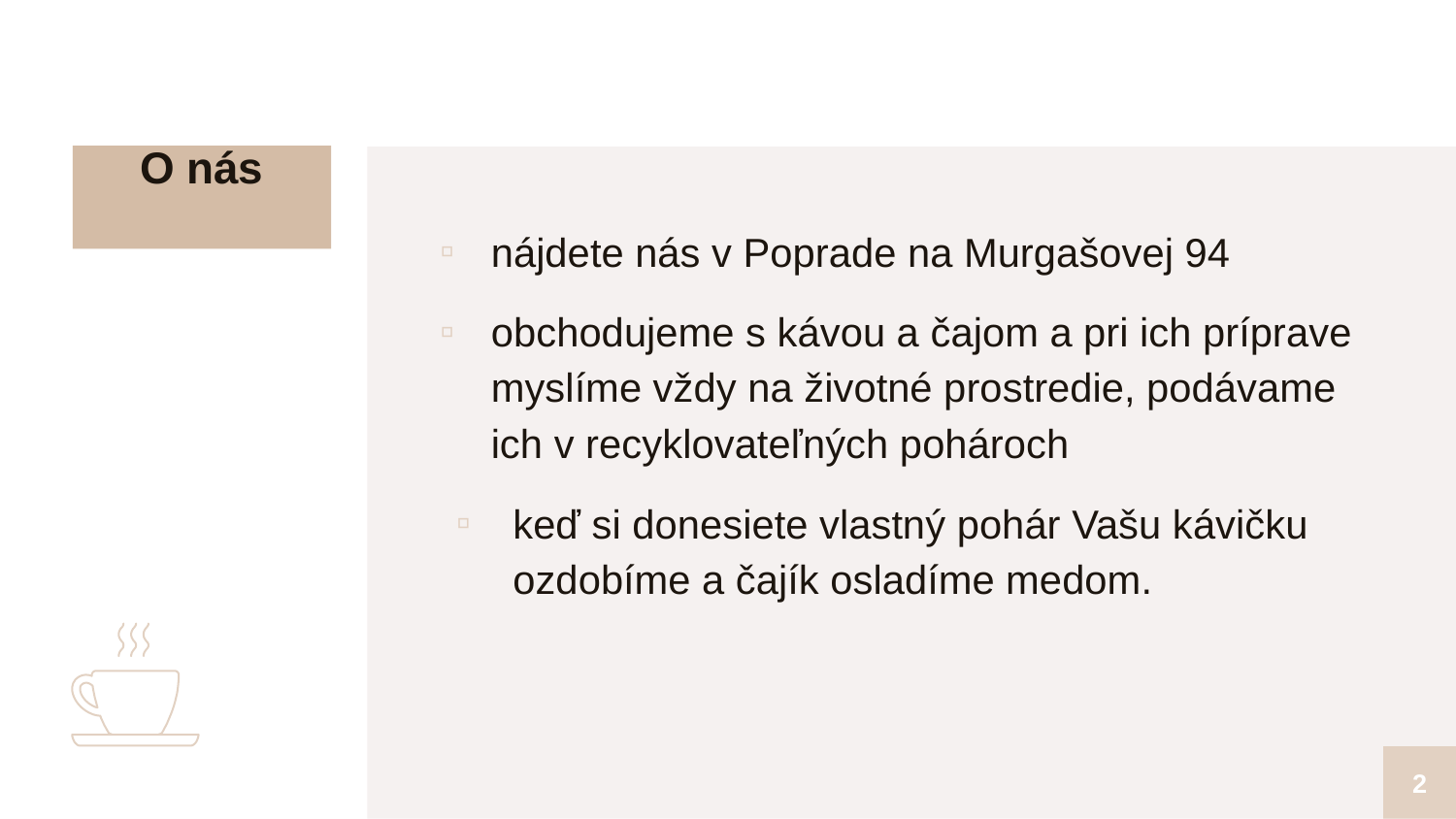

# O nás
nájdete nás v Poprade na Murgašovej 94
obchodujeme s kávou a čajom a pri ich príprave myslíme vždy na životné prostredie, podávame ich v recyklovateľných pohároch
keď si donesiete vlastný pohár Vašu kávičku ozdobíme a čajík osladíme medom.

2